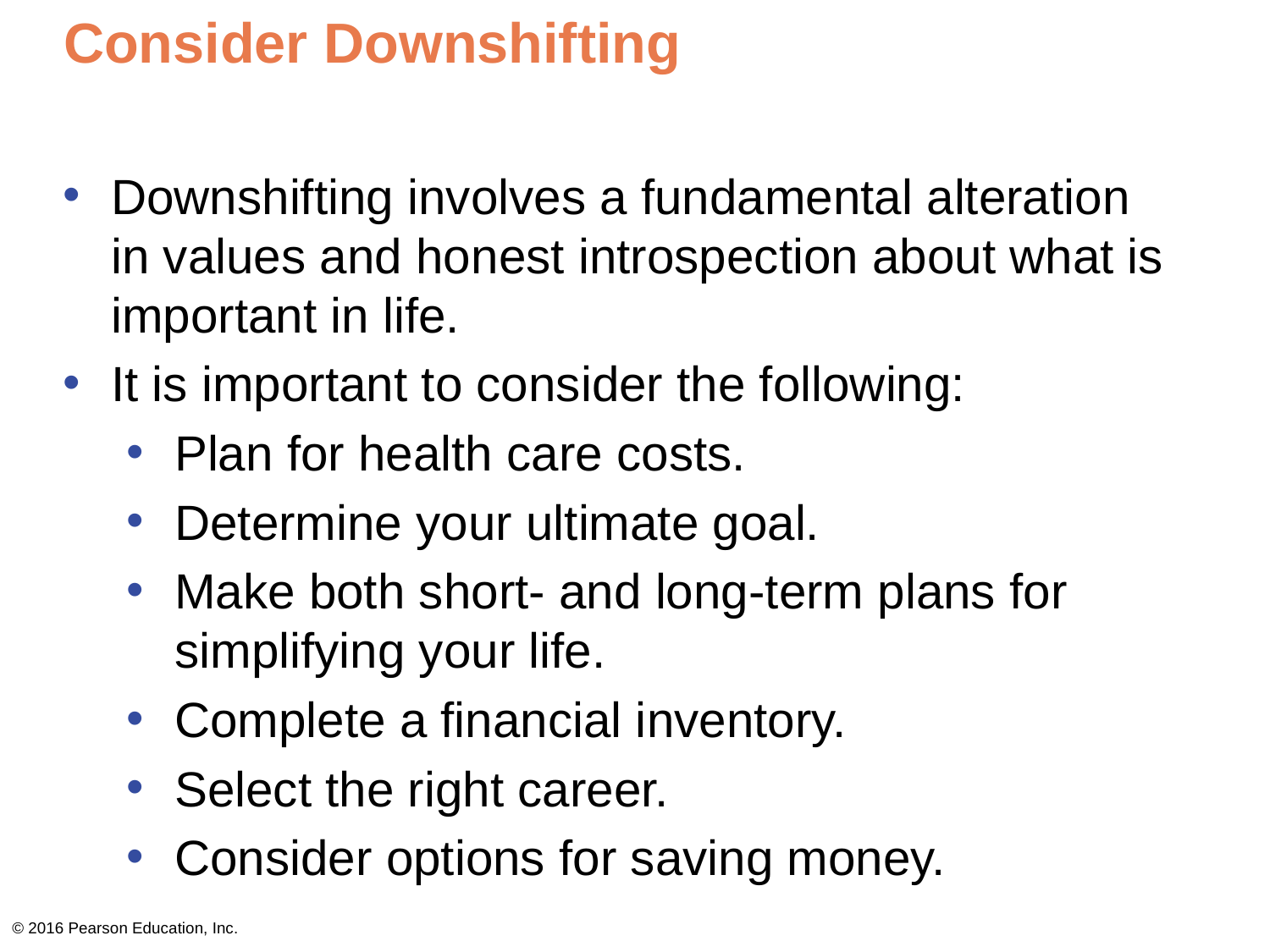

# Consider Downshifting
Downshifting involves a fundamental alteration in values and honest introspection about what is important in life.
It is important to consider the following:
Plan for health care costs.
Determine your ultimate goal.
Make both short- and long-term plans for simplifying your life.
Complete a financial inventory.
Select the right career.
Consider options for saving money.
© 2016 Pearson Education, Inc.